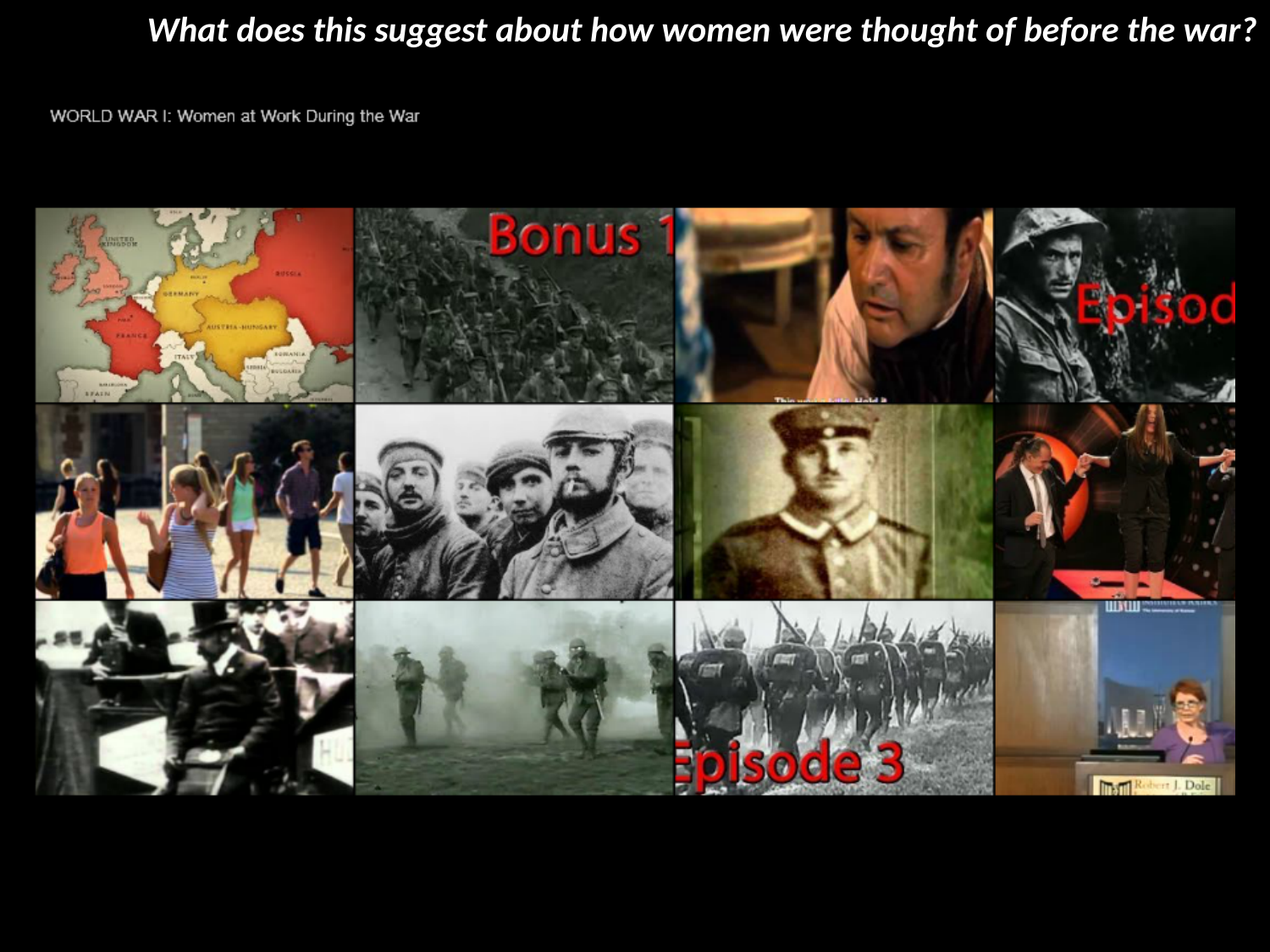

What does this suggest about how women were thought of before the war?